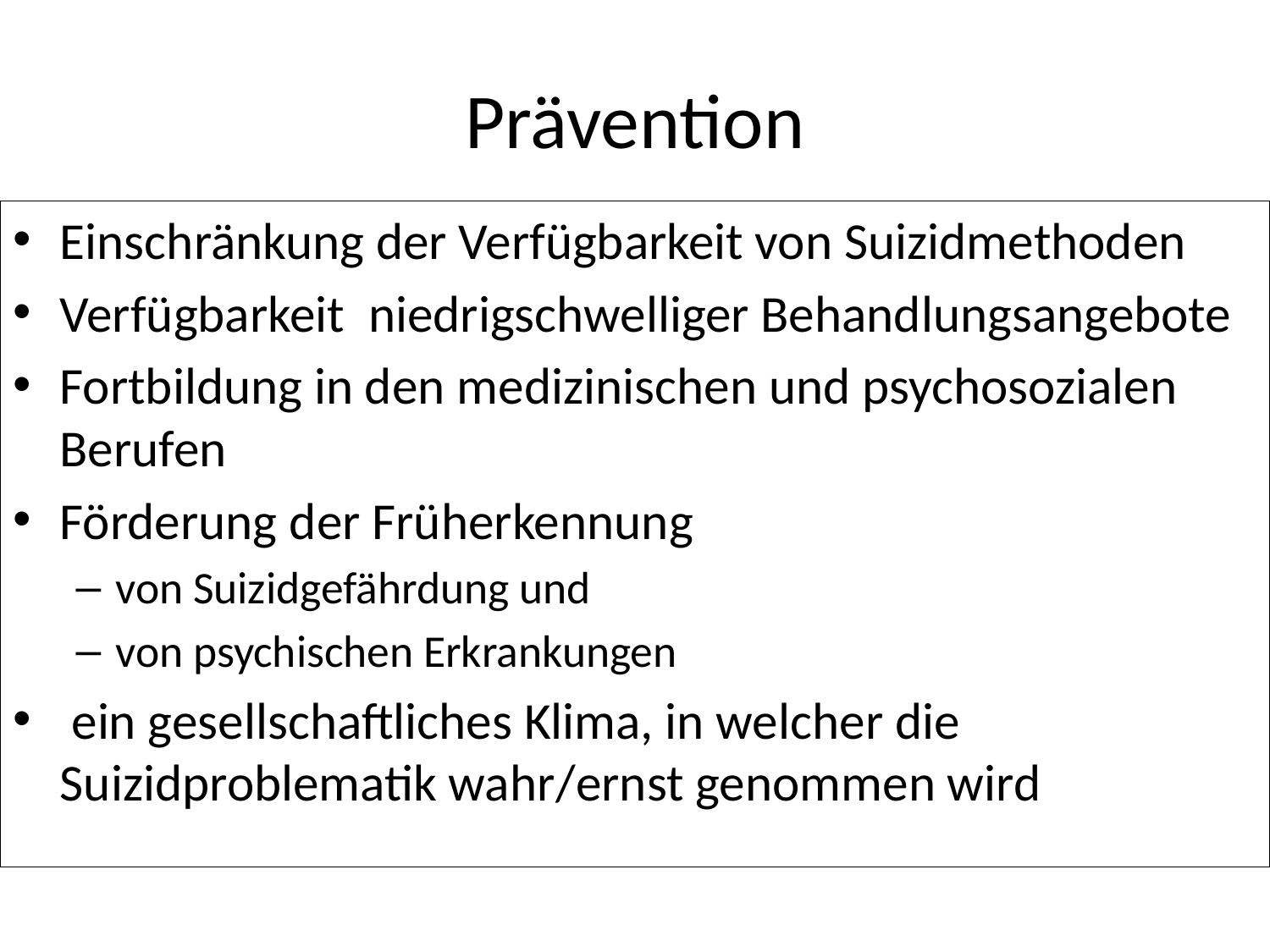

# Prävention
Einschränkung der Verfügbarkeit von Suizidmethoden
Verfügbarkeit  niedrigschwelliger Behandlungsangebote
Fortbildung in den medizinischen und psychosozialen Berufen
Förderung der Früherkennung
von Suizidgefährdung und
von psychischen Erkrankungen
 ein gesellschaftliches Klima, in welcher die Suizidproblematik wahr/ernst genommen wird